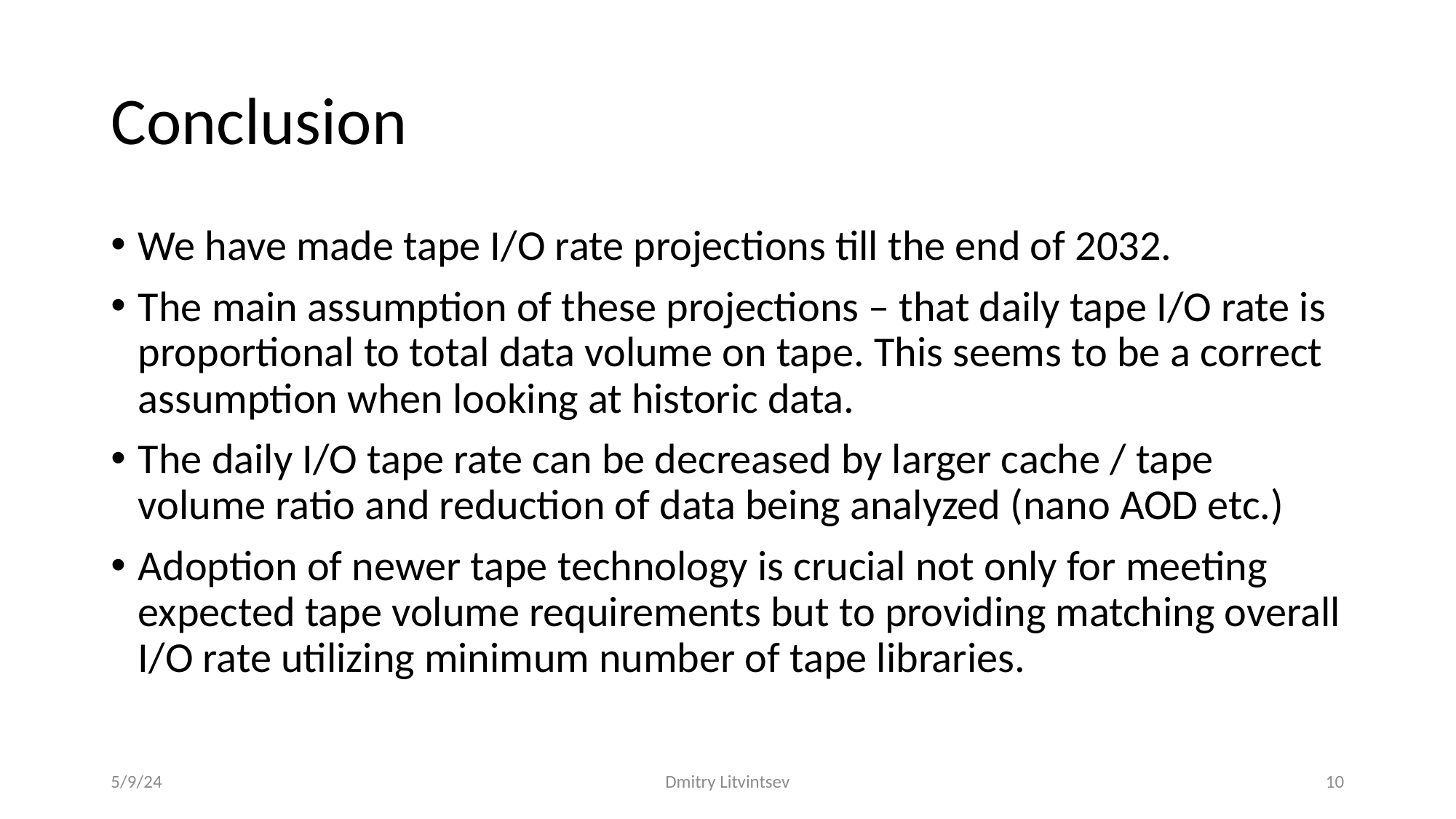

# Conclusion
We have made tape I/O rate projections till the end of 2032.
The main assumption of these projections – that daily tape I/O rate is proportional to total data volume on tape. This seems to be a correct assumption when looking at historic data.
The daily I/O tape rate can be decreased by larger cache / tape volume ratio and reduction of data being analyzed (nano AOD etc.)
Adoption of newer tape technology is crucial not only for meeting expected tape volume requirements but to providing matching overall I/O rate utilizing minimum number of tape libraries.
5/9/24
Dmitry Litvintsev
10